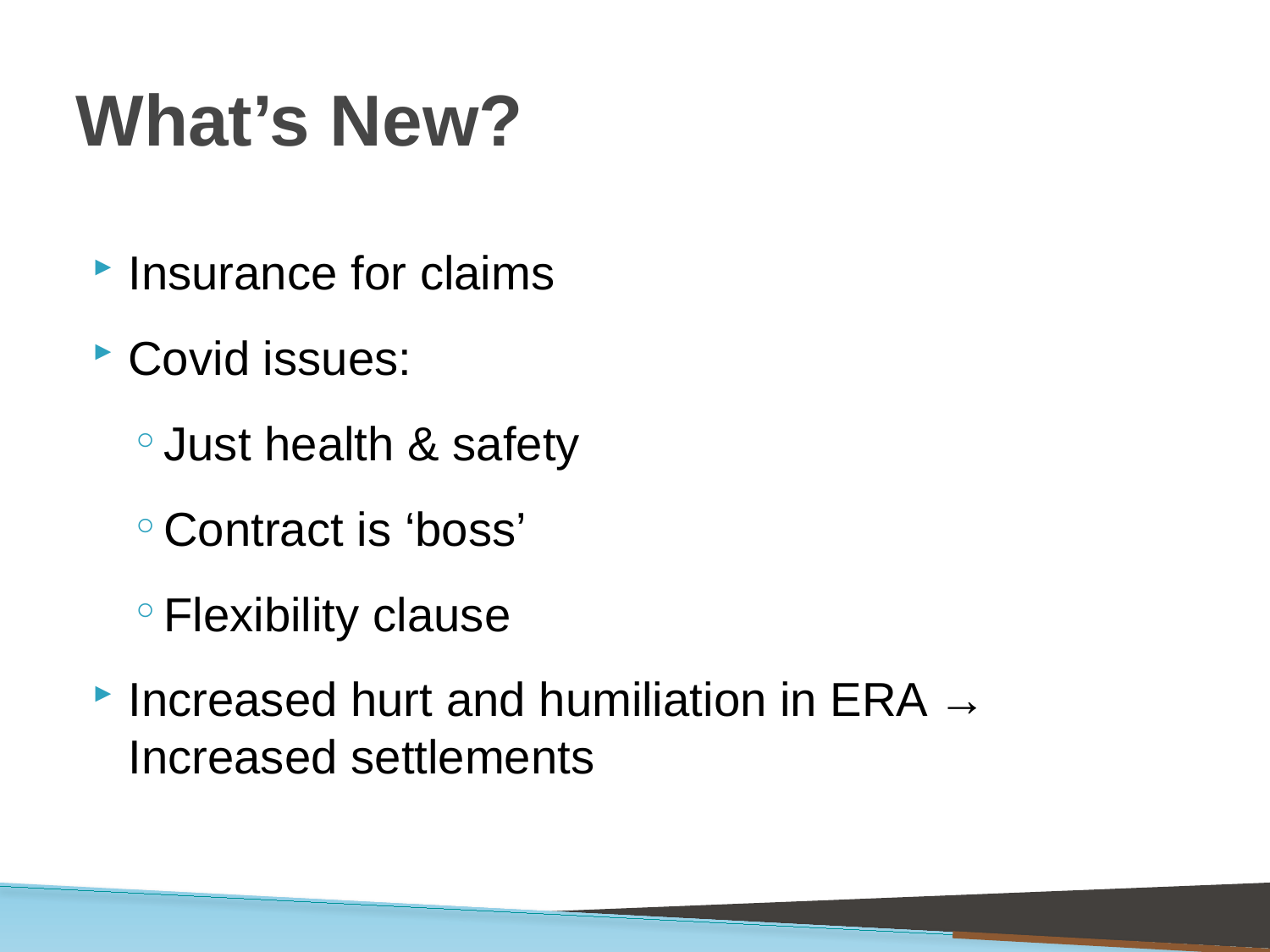

# What’s New?
Insurance for claims
Covid issues:
Just health & safety
Contract is ‘boss’
Flexibility clause
Increased hurt and humiliation in ERA → Increased settlements